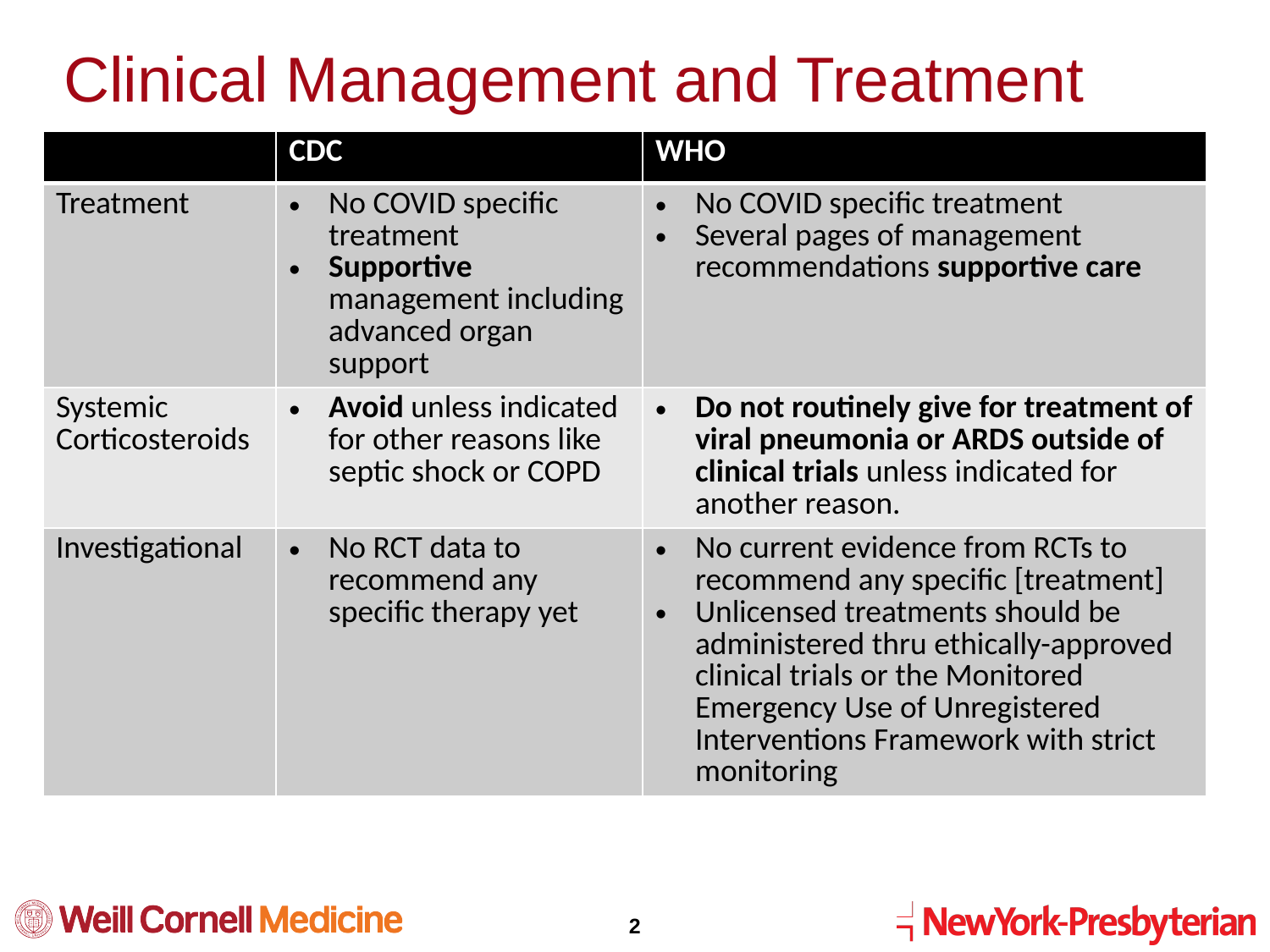

# Clinical Management and Treatment
|  | CDC | WHO |
| --- | --- | --- |
| Treatment | No COVID specific treatment Supportive management including advanced organ support | No COVID specific treatment Several pages of management recommendations supportive care |
| Systemic Corticosteroids | Avoid unless indicated for other reasons like septic shock or COPD | Do not routinely give for treatment of viral pneumonia or ARDS outside of clinical trials unless indicated for another reason. |
| Investigational | No RCT data to recommend any specific therapy yet | No current evidence from RCTs to recommend any specific [treatment] Unlicensed treatments should be administered thru ethically-approved clinical trials or the Monitored Emergency Use of Unregistered Interventions Framework with strict monitoring |